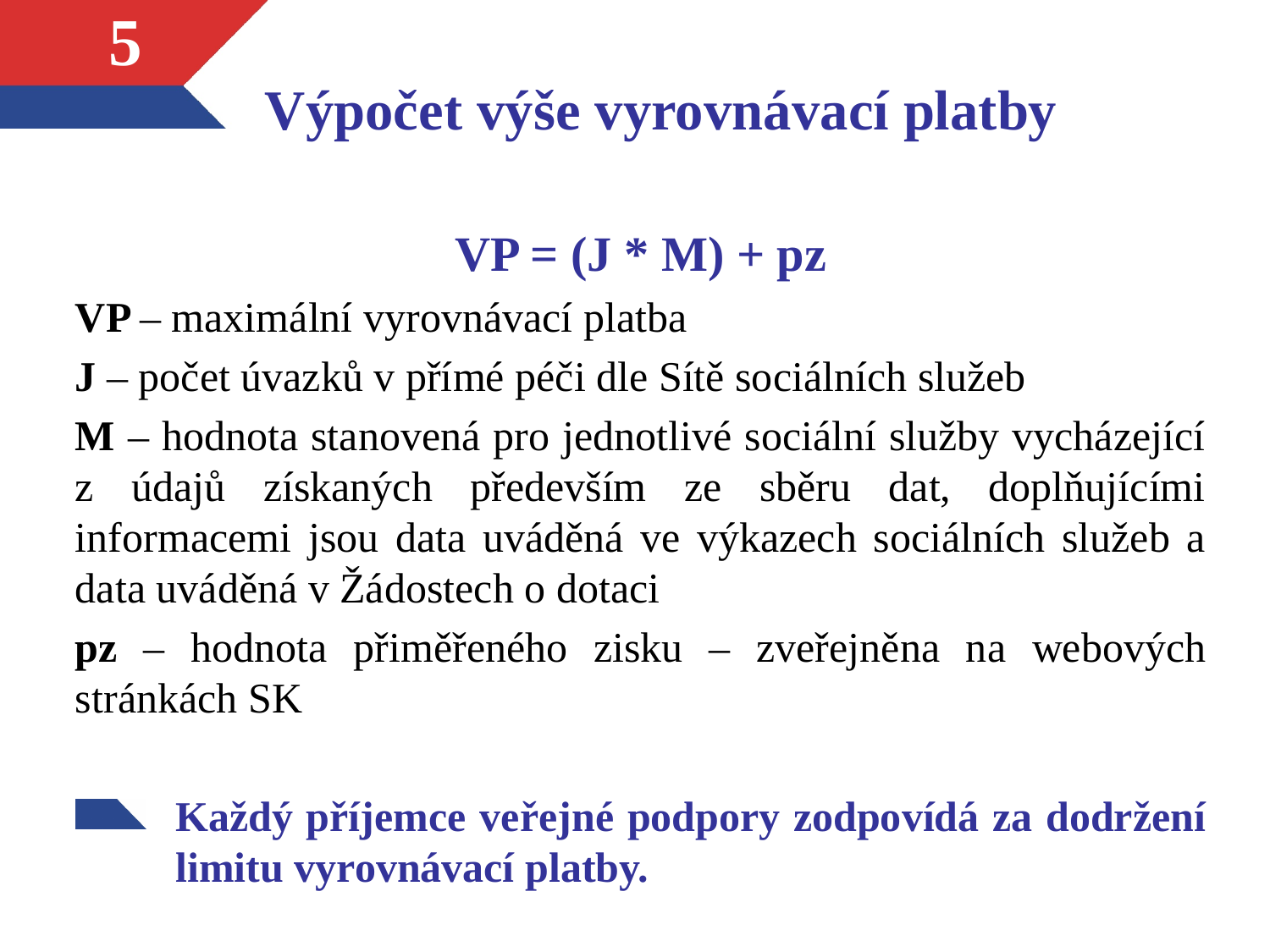

# Výpočet výše vyrovnávací platby
5
VP = (J * M) + pz
VP – maximální vyrovnávací platba
J – počet úvazků v přímé péči dle Sítě sociálních služeb
M – hodnota stanovená pro jednotlivé sociální služby vycházející z údajů získaných především ze sběru dat, doplňujícími informacemi jsou data uváděná ve výkazech sociálních služeb a data uváděná v Žádostech o dotaci
pz – hodnota přiměřeného zisku – zveřejněna na webových stránkách SK

Každý příjemce veřejné podpory zodpovídá za dodržení limitu vyrovnávací platby.